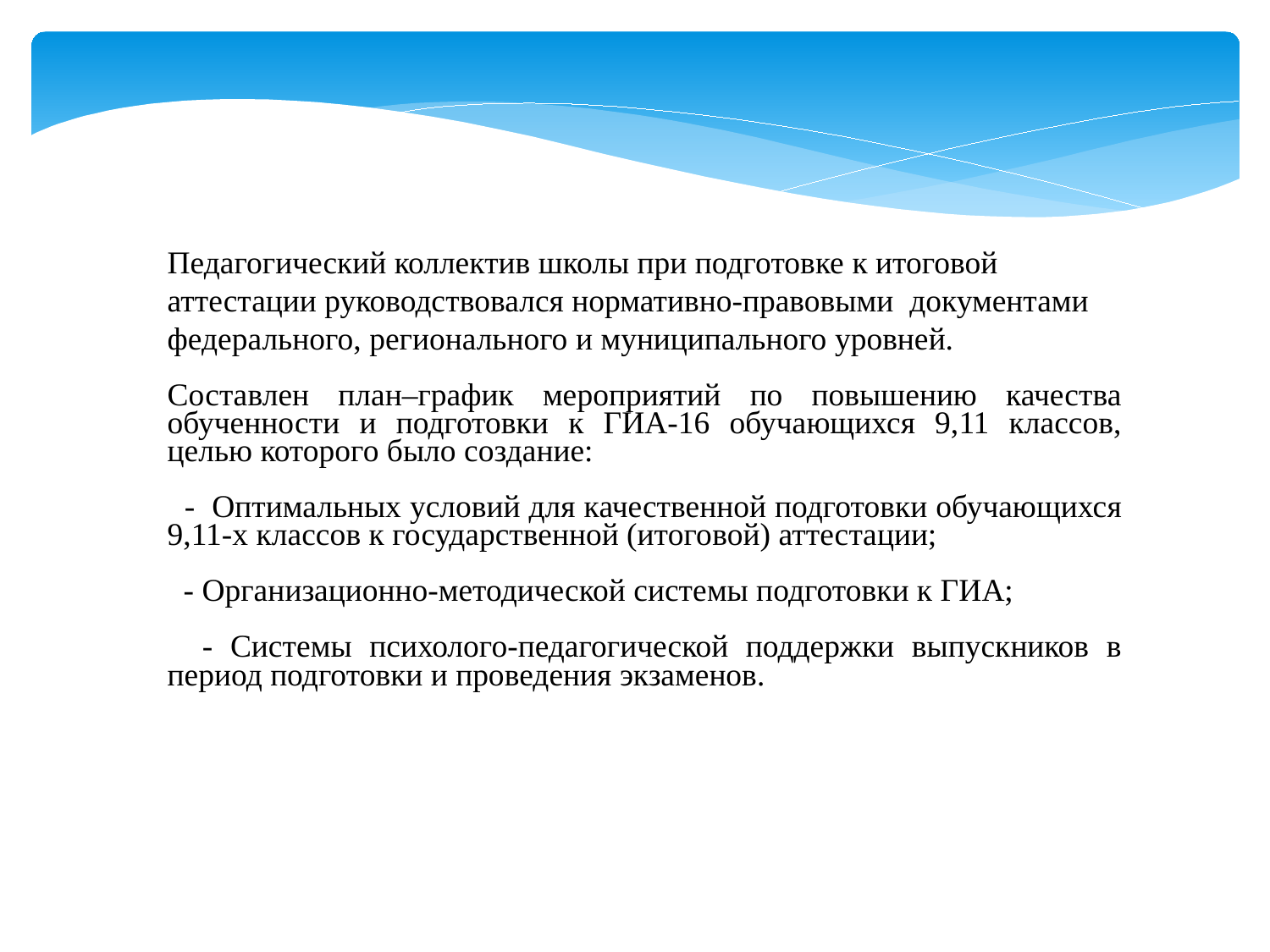

Педагогический коллектив школы при подготовке к итоговой аттестации руководствовался нормативно-правовыми  документами федерального, регионального и муниципального уровней.

Составлен план–график мероприятий по повышению качества обученности и подготовки к ГИА-16 обучающихся 9,11 классов, целью которого было создание:

  -  Оптимальных условий для качественной подготовки обучающихся 9,11-х классов к государственной (итого­вой) аттестации;

  - Организационно-методической системы подготовки к ГИА;

  - Системы психолого-педагогической поддержки выпускников в период подготовки и проведения экзаменов.